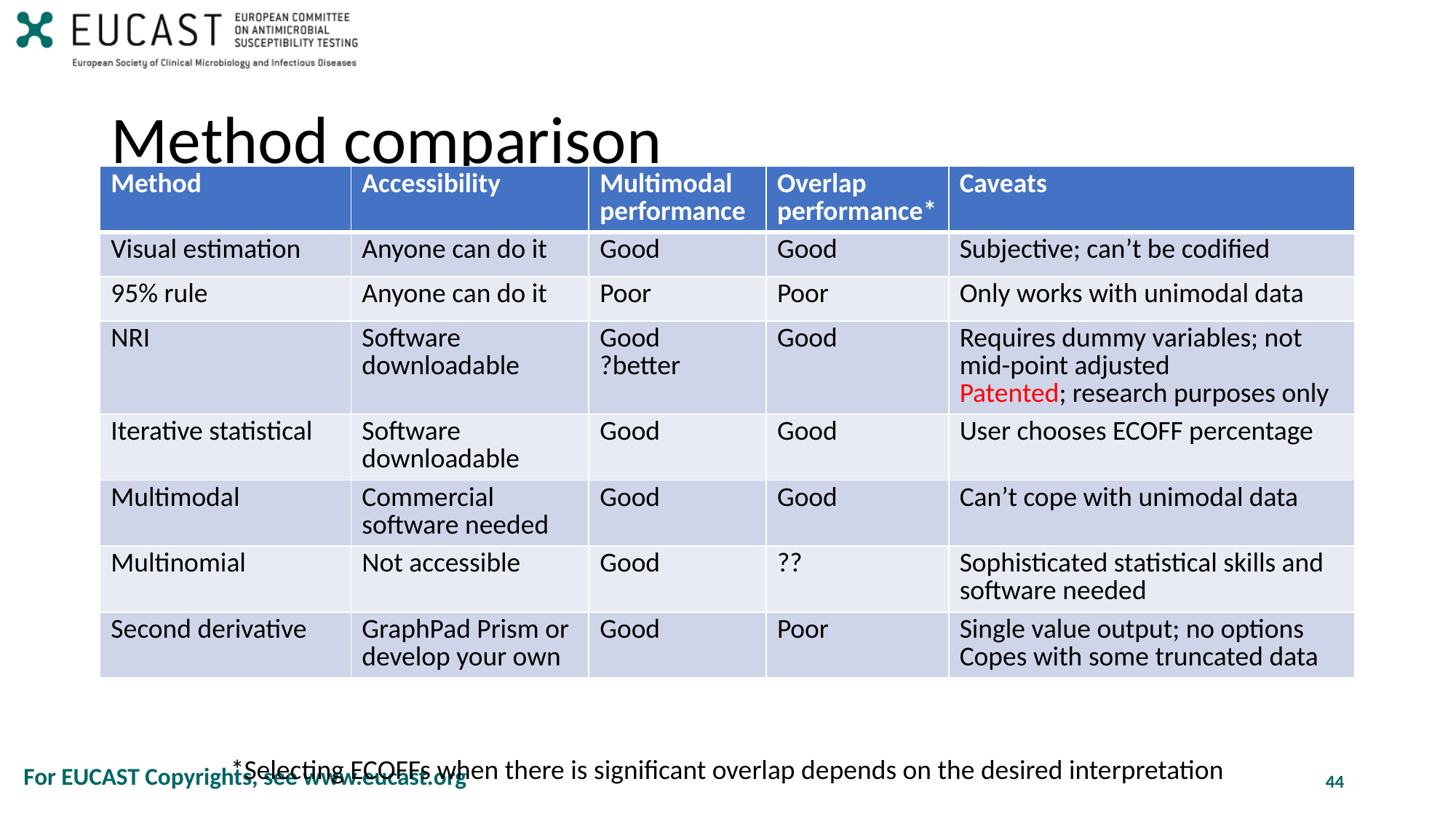

# Method comparison
| Method | Accessibility | Multimodal performance | Overlap performance\* | Caveats |
| --- | --- | --- | --- | --- |
| Visual estimation | Anyone can do it | Good | Good | Subjective; can’t be codified |
| 95% rule | Anyone can do it | Poor | Poor | Only works with unimodal data |
| NRI | Software downloadable | Good ?better | Good | Requires dummy variables; not mid-point adjusted Patented; research purposes only |
| Iterative statistical | Software downloadable | Good | Good | User chooses ECOFF percentage |
| Multimodal | Commercial software needed | Good | Good | Can’t cope with unimodal data |
| Multinomial | Not accessible | Good | ?? | Sophisticated statistical skills and software needed |
| Second derivative | GraphPad Prism or develop your own | Good | Poor | Single value output; no options Copes with some truncated data |
*Selecting ECOFFs when there is significant overlap depends on the desired interpretation
44